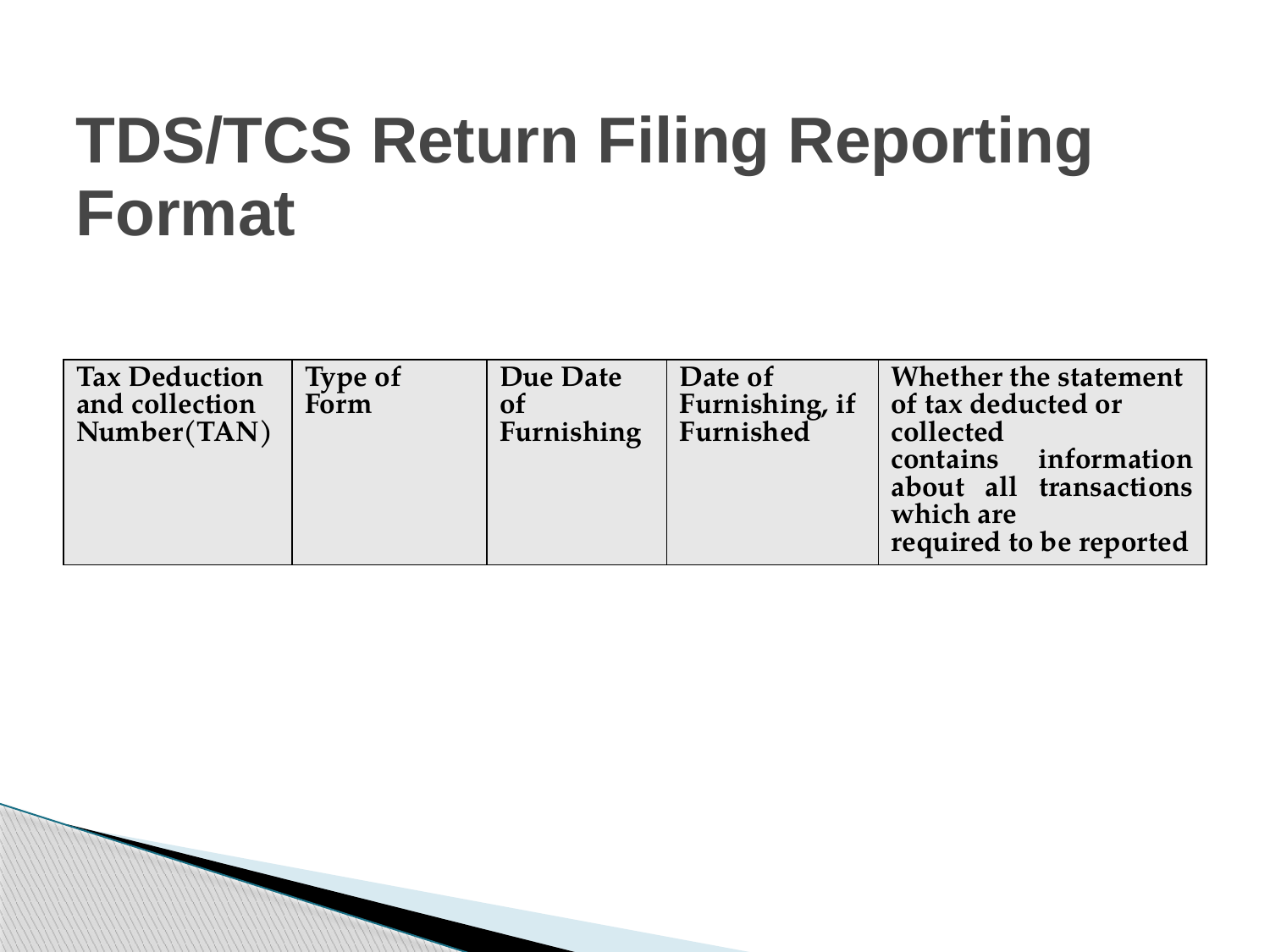

# TDS/TCS Return Filing Reporting Format
| Tax Deduction and collection Number(TAN) | Type of Form | Due Date of Furnishing | Date of Furnishing, if Furnished | Whether the statement of tax deducted or collected contains information about all transactions which are required to be reported |
| --- | --- | --- | --- | --- |